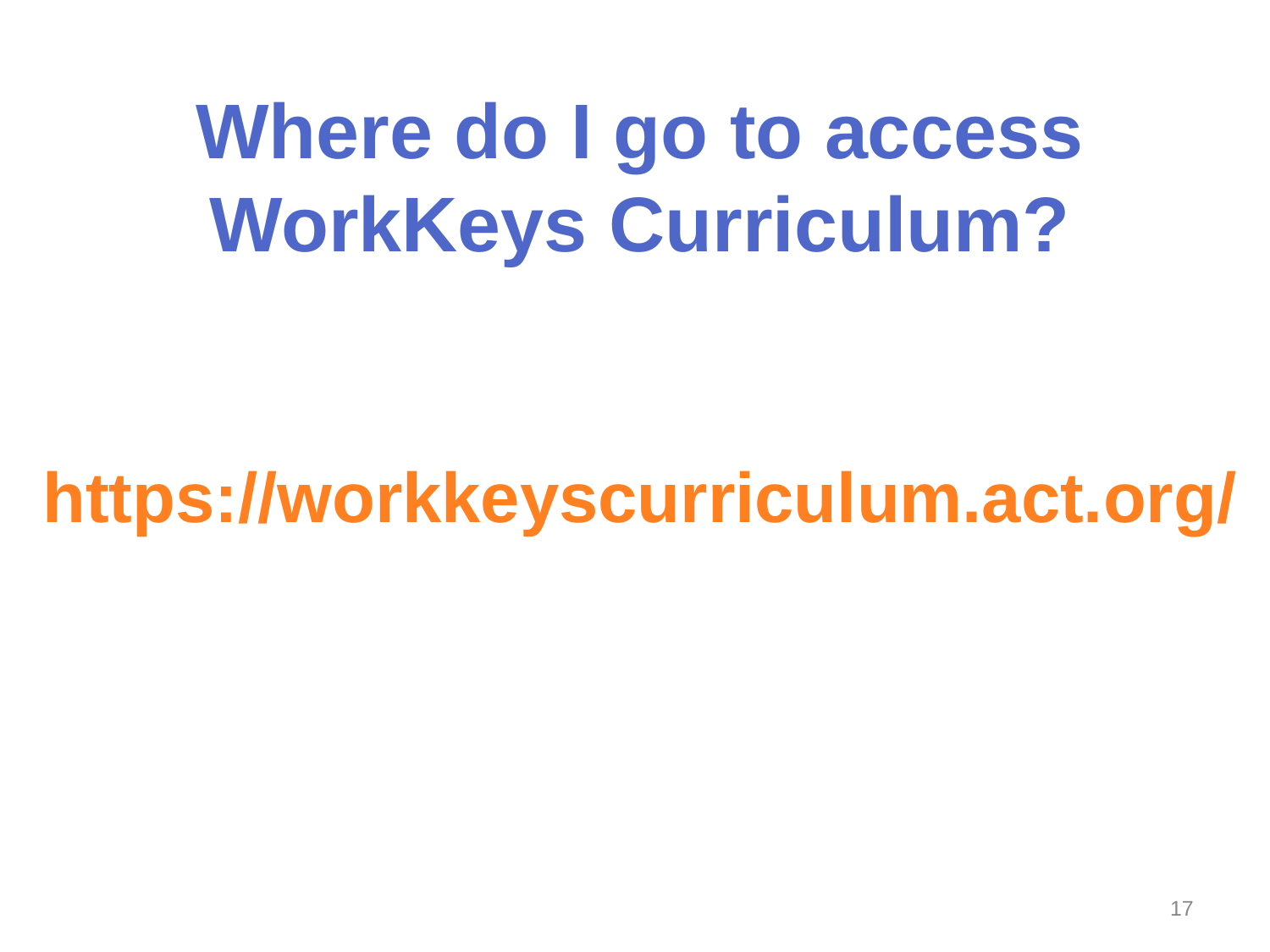

# Where do I go to access WorkKeys Curriculum?
https://workkeyscurriculum.act.org/
17